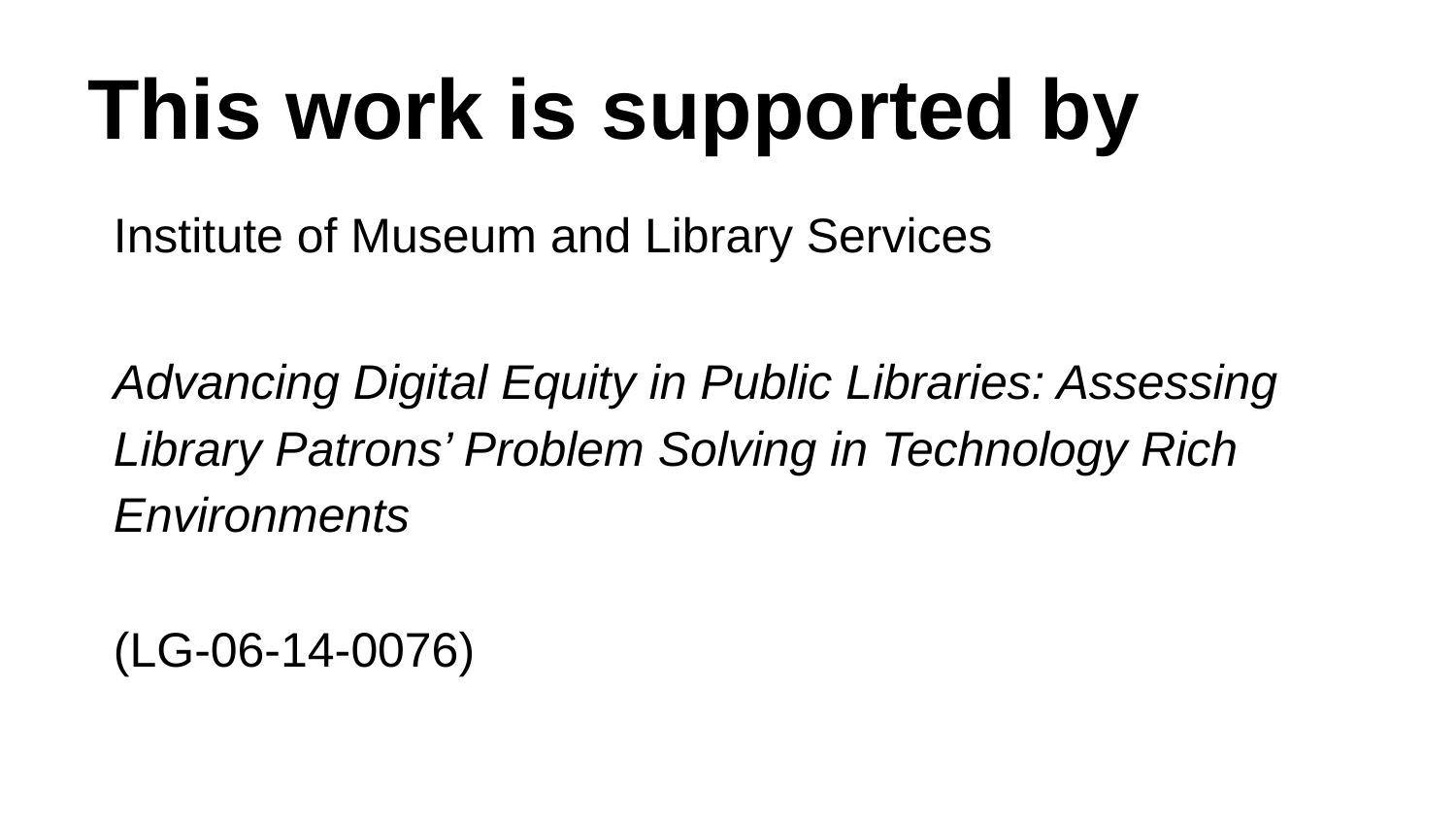

# This work is supported by
Institute of Museum and Library Services

Advancing Digital Equity in Public Libraries: Assessing Library Patrons’ Problem Solving in Technology Rich Environments

(LG-06-14-0076)